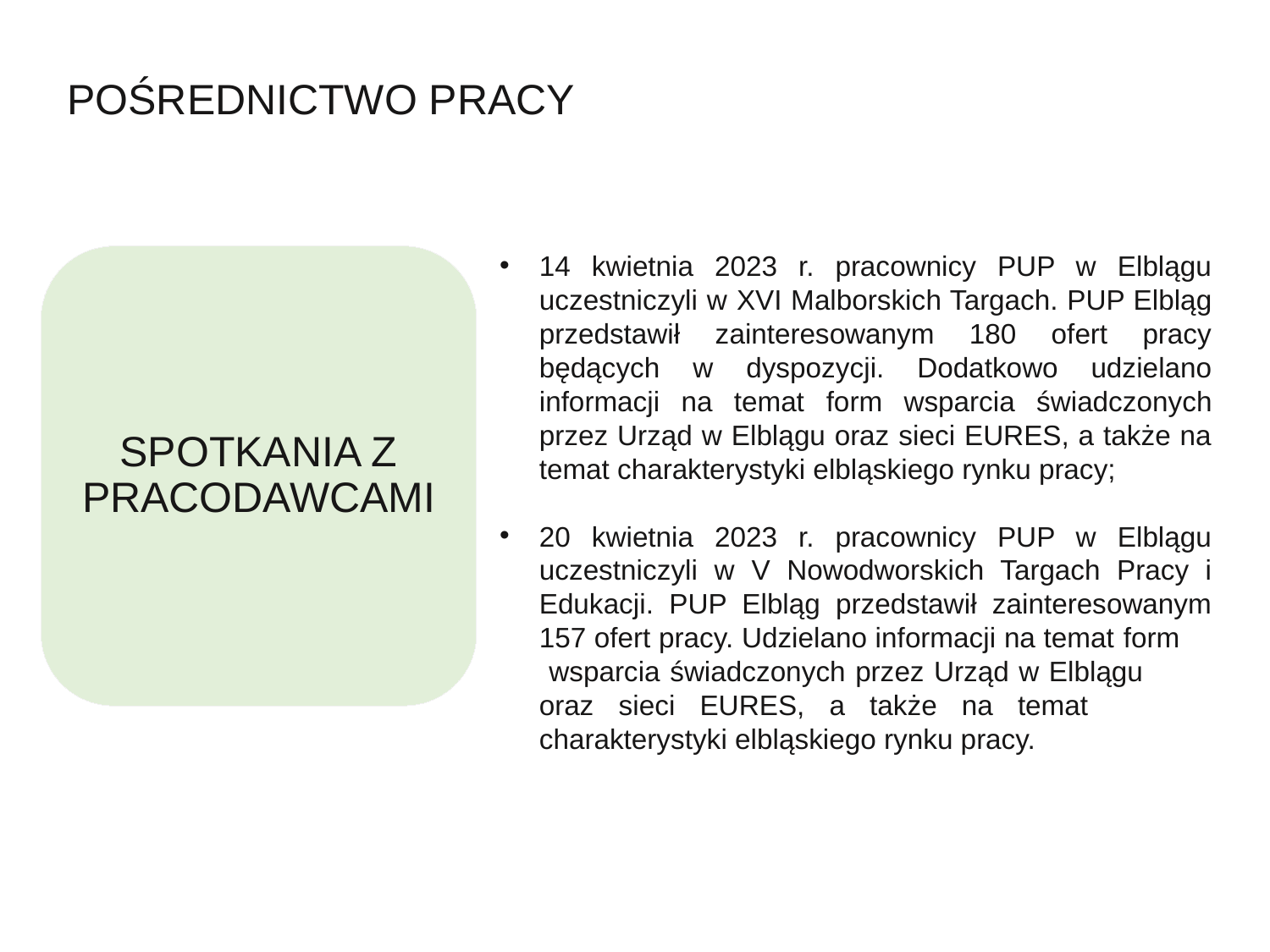

POŚREDNICTWO PRACY
14 kwietnia 2023 r. pracownicy PUP w Elblągu uczestniczyli w XVI Malborskich Targach. PUP Elbląg przedstawił zainteresowanym 180 ofert pracy będących w dyspozycji. Dodatkowo udzielano informacji na temat form wsparcia świadczonych przez Urząd w Elblągu oraz sieci EURES, a także na temat charakterystyki elbląskiego rynku pracy;

20 kwietnia 2023 r. pracownicy PUP w Elblągu uczestniczyli w V Nowodworskich Targach Pracy i Edukacji. PUP Elbląg przedstawił zainteresowanym 157 ofert pracy. Udzielano informacji na temat form      wsparcia świadczonych przez Urząd w Elblągu        oraz sieci EURES, a także na temat      charakterystyki elbląskiego rynku pracy.

SPOTKANIA Z PRACODAWCAMI